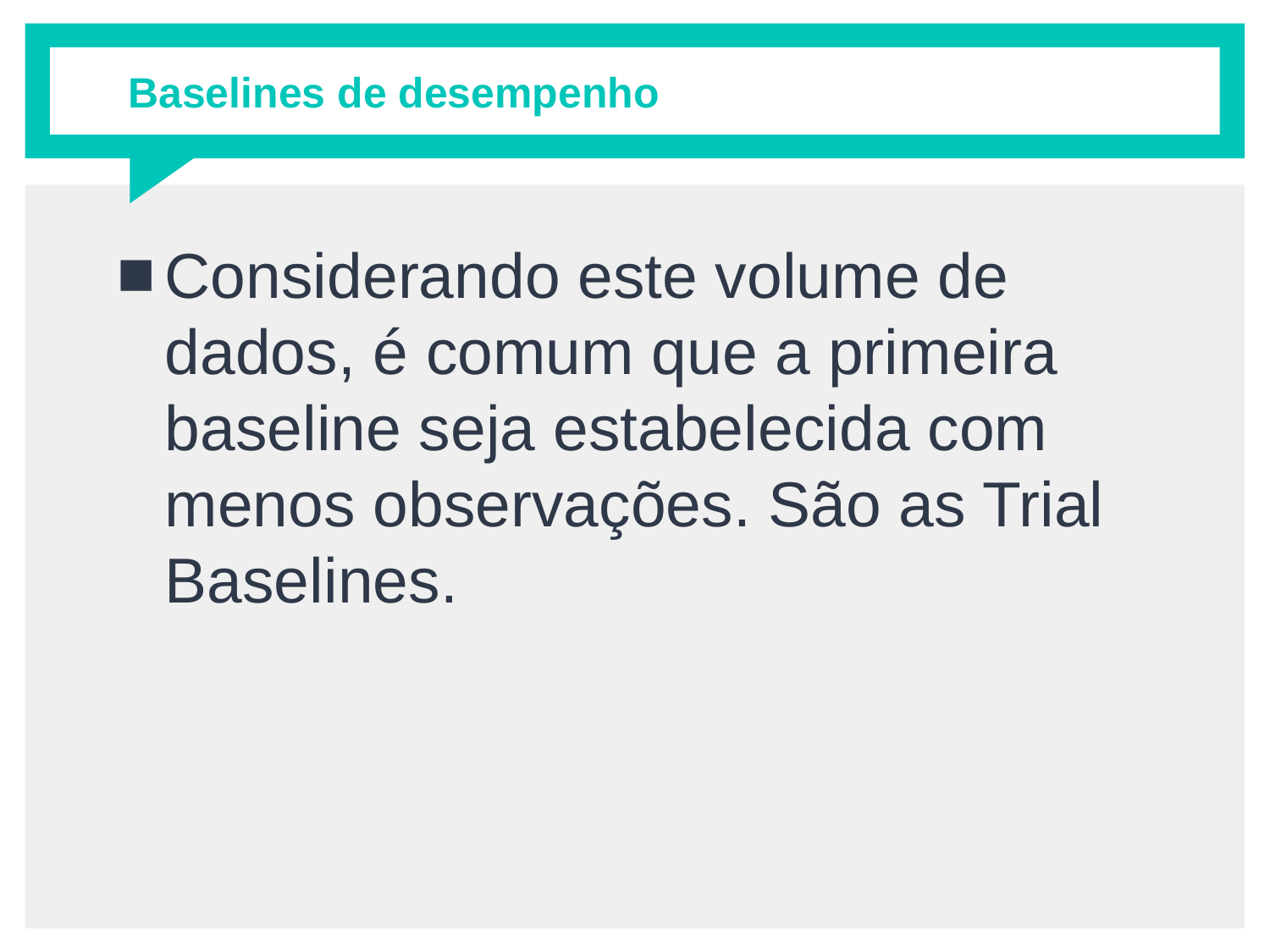

# Baselines de desempenho
Considerando este volume de dados, é comum que a primeira baseline seja estabelecida com menos observações. São as Trial Baselines.